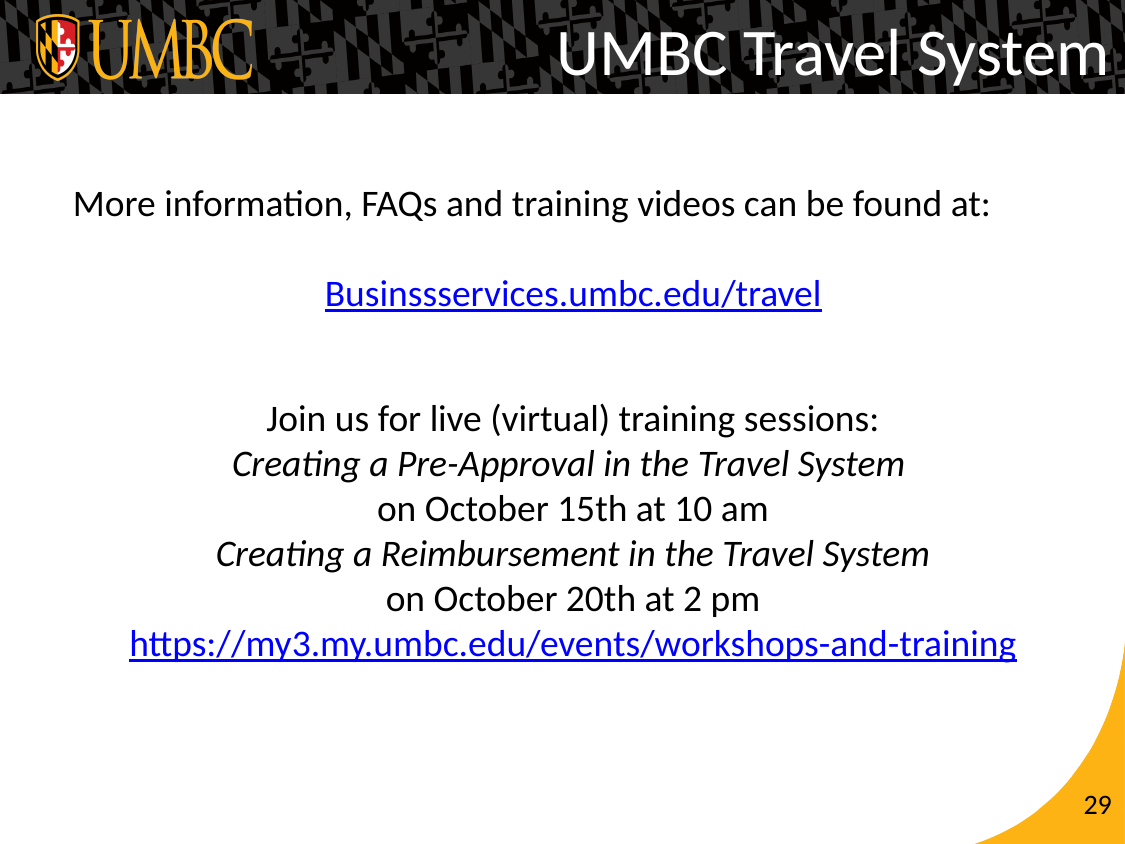

UMBC Travel System
More information, FAQs and training videos can be found at:

Businssservices.umbc.edu/travel
Join us for live (virtual) training sessions:
Creating a Pre-Approval in the Travel System
on October 15th at 10 am
Creating a Reimbursement in the Travel System
on October 20th at 2 pm
https://my3.my.umbc.edu/events/workshops-and-training
29